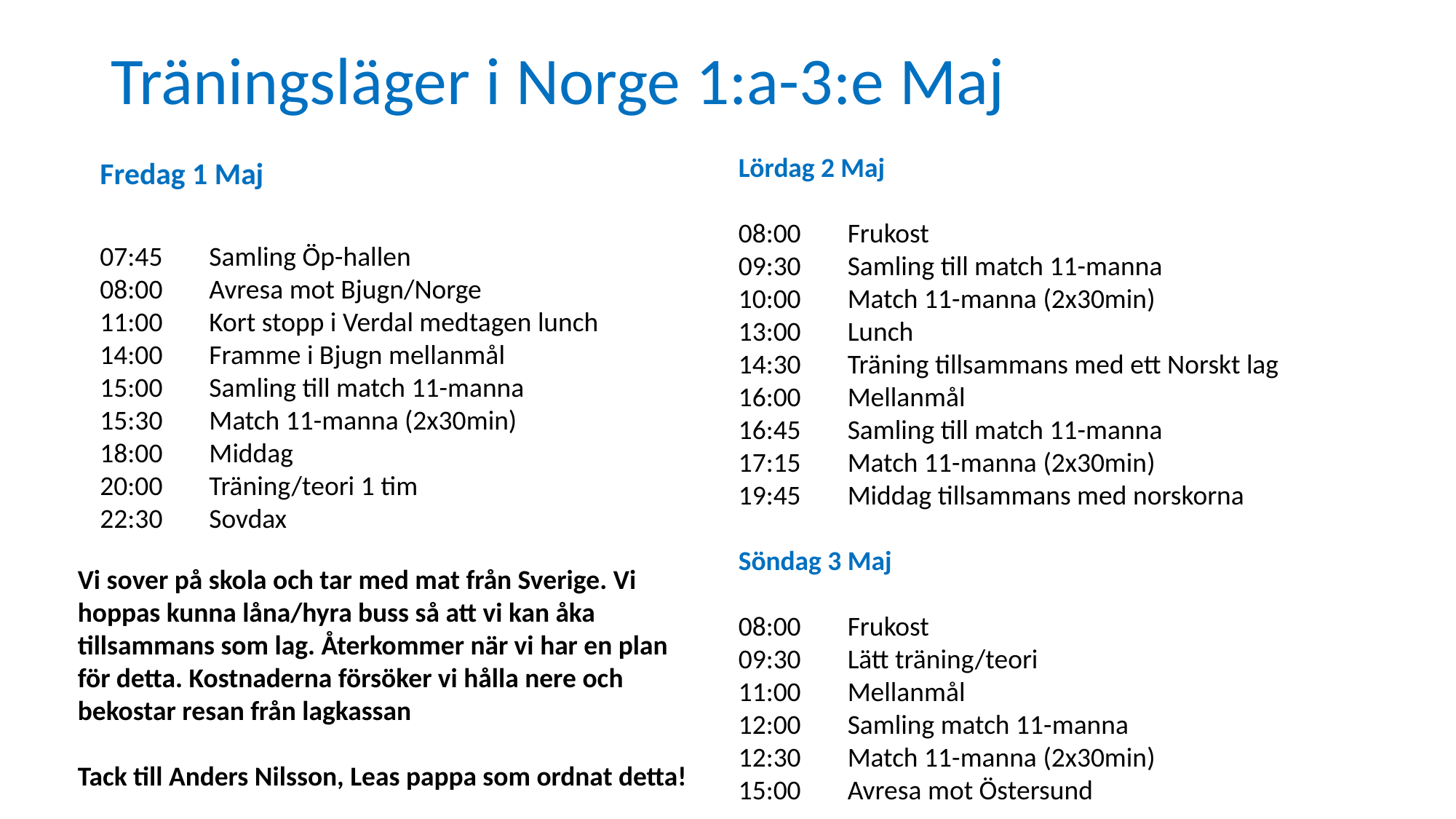

# Träningsläger i Norge 1:a-3:e Maj
Lördag 2 Maj

08:00	Frukost
09:30	Samling till match 11-manna
10:00	Match 11-manna (2x30min)
13:00	Lunch
14:30	Träning tillsammans med ett Norskt lag
16:00	Mellanmål
16:45	Samling till match 11-manna
17:15	Match 11-manna (2x30min)
19:45	Middag tillsammans med norskorna

Söndag 3 Maj

08:00	Frukost
09:30	Lätt träning/teori
11:00	Mellanmål
12:00	Samling match 11-manna
12:30	Match 11-manna (2x30min)
15:00	Avresa mot Östersund

Fredag 1 Maj

07:45	Samling Öp-hallen
08:00	Avresa mot Bjugn/Norge
11:00	Kort stopp i Verdal medtagen lunch
14:00	Framme i Bjugn mellanmål
15:00	Samling till match 11-manna
15:30	Match 11-manna (2x30min)
18:00	Middag
20:00	Träning/teori 1 tim
22:30	Sovdax

Vi sover på skola och tar med mat från Sverige. Vi hoppas kunna låna/hyra buss så att vi kan åka tillsammans som lag. Återkommer när vi har en plan för detta. Kostnaderna försöker vi hålla nere och bekostar resan från lagkassan

Tack till Anders Nilsson, Leas pappa som ordnat detta!